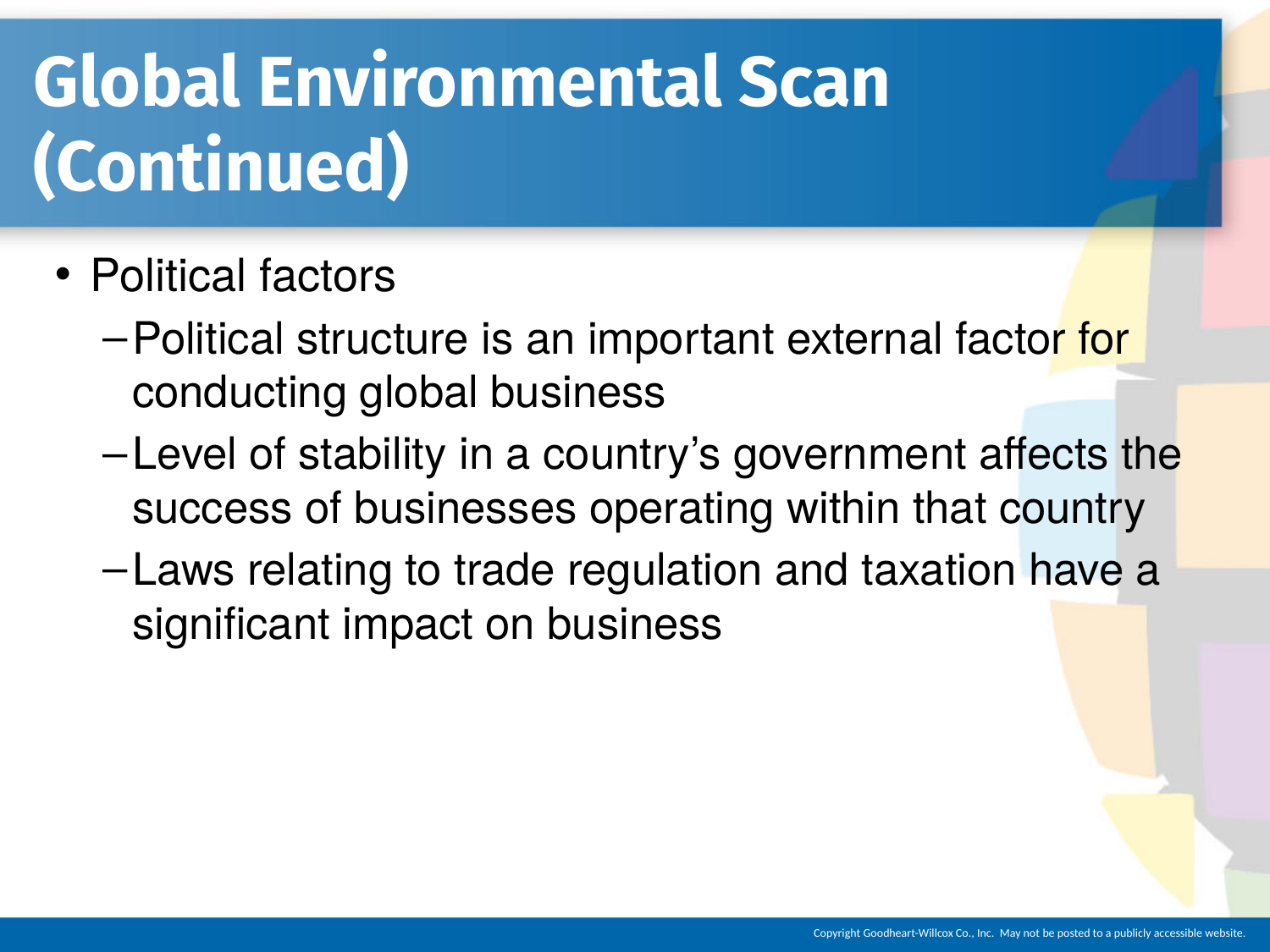

# Global Environmental Scan (Continued)
Political factors
Political structure is an important external factor for conducting global business
Level of stability in a country’s government affects the success of businesses operating within that country
Laws relating to trade regulation and taxation have a significant impact on business